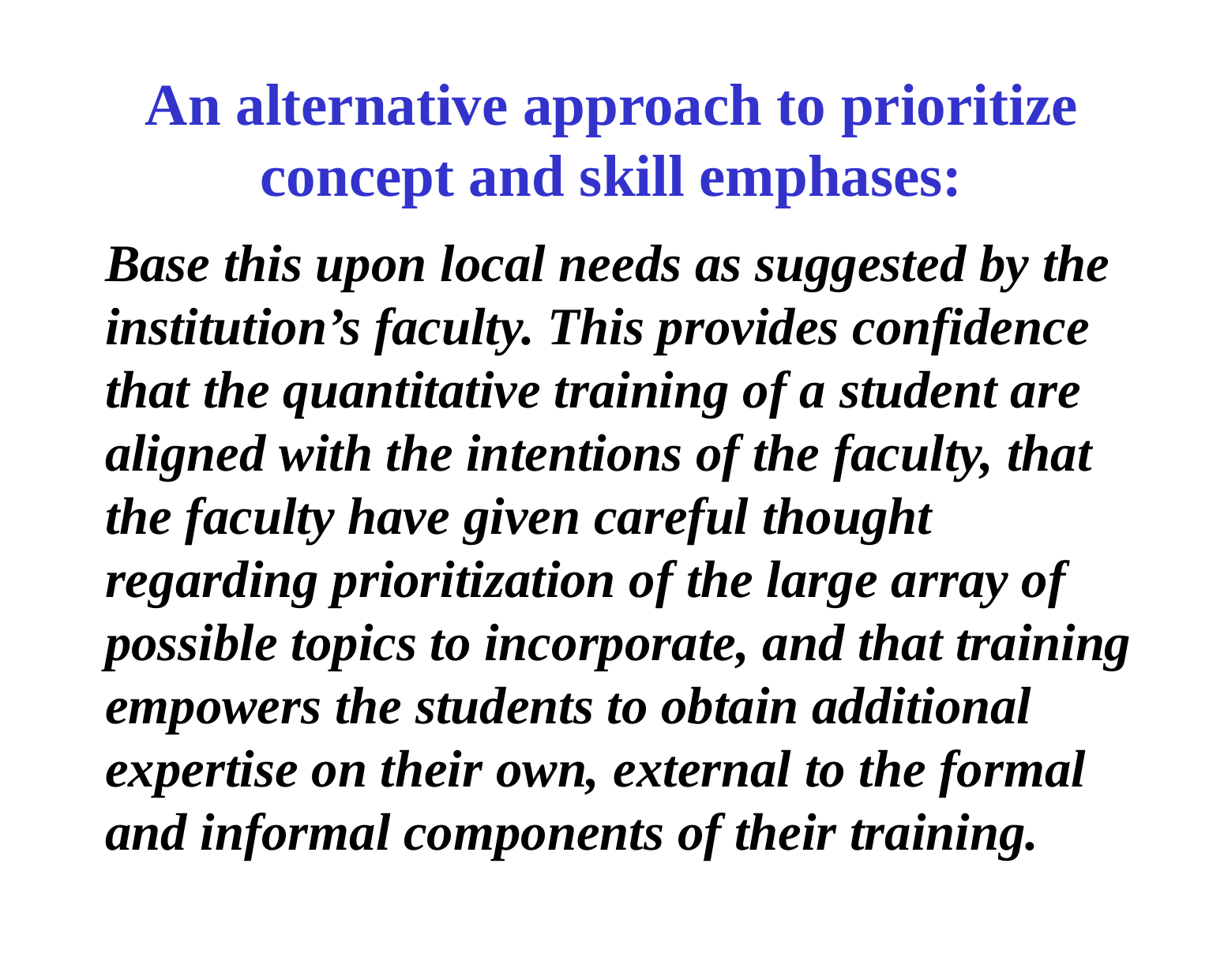

# An alternative approach to prioritize concept and skill emphases:
Base this upon local needs as suggested by the institution’s faculty. This provides confidence that the quantitative training of a student are aligned with the intentions of the faculty, that the faculty have given careful thought regarding prioritization of the large array of possible topics to incorporate, and that training empowers the students to obtain additional expertise on their own, external to the formal and informal components of their training.